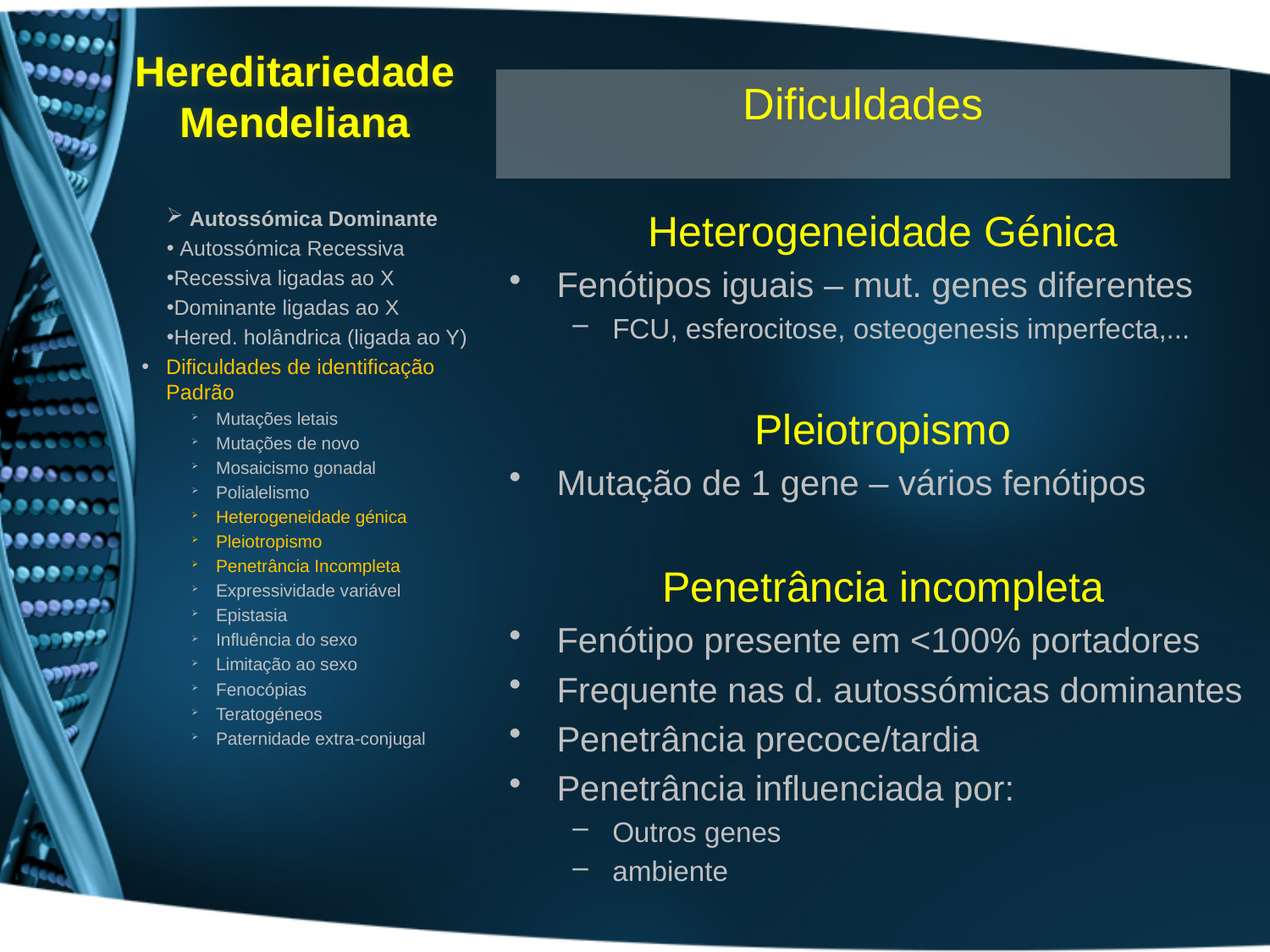

# Hereditariedade Mendeliana
Dificuldades

Heterogeneidade Génica
Fenótipos iguais – mut. genes diferentes
FCU, esferocitose, osteogenesis imperfecta,...

Pleiotropismo
Mutação de 1 gene – vários fenótipos

Penetrância incompleta
Fenótipo presente em <100% portadores
Frequente nas d. autossómicas dominantes
Penetrância precoce/tardia
Penetrância influenciada por:
Outros genes
ambiente
 Autossómica Dominante
 Autossómica Recessiva
Recessiva ligadas ao X
Dominante ligadas ao X
Hered. holândrica (ligada ao Y)
Dificuldades de identificação Padrão
Mutações letais
Mutações de novo
Mosaicismo gonadal
Polialelismo
Heterogeneidade génica
Pleiotropismo
Penetrância Incompleta
Expressividade variável
Epistasia
Influência do sexo
Limitação ao sexo
Fenocópias
Teratogéneos
Paternidade extra-conjugal